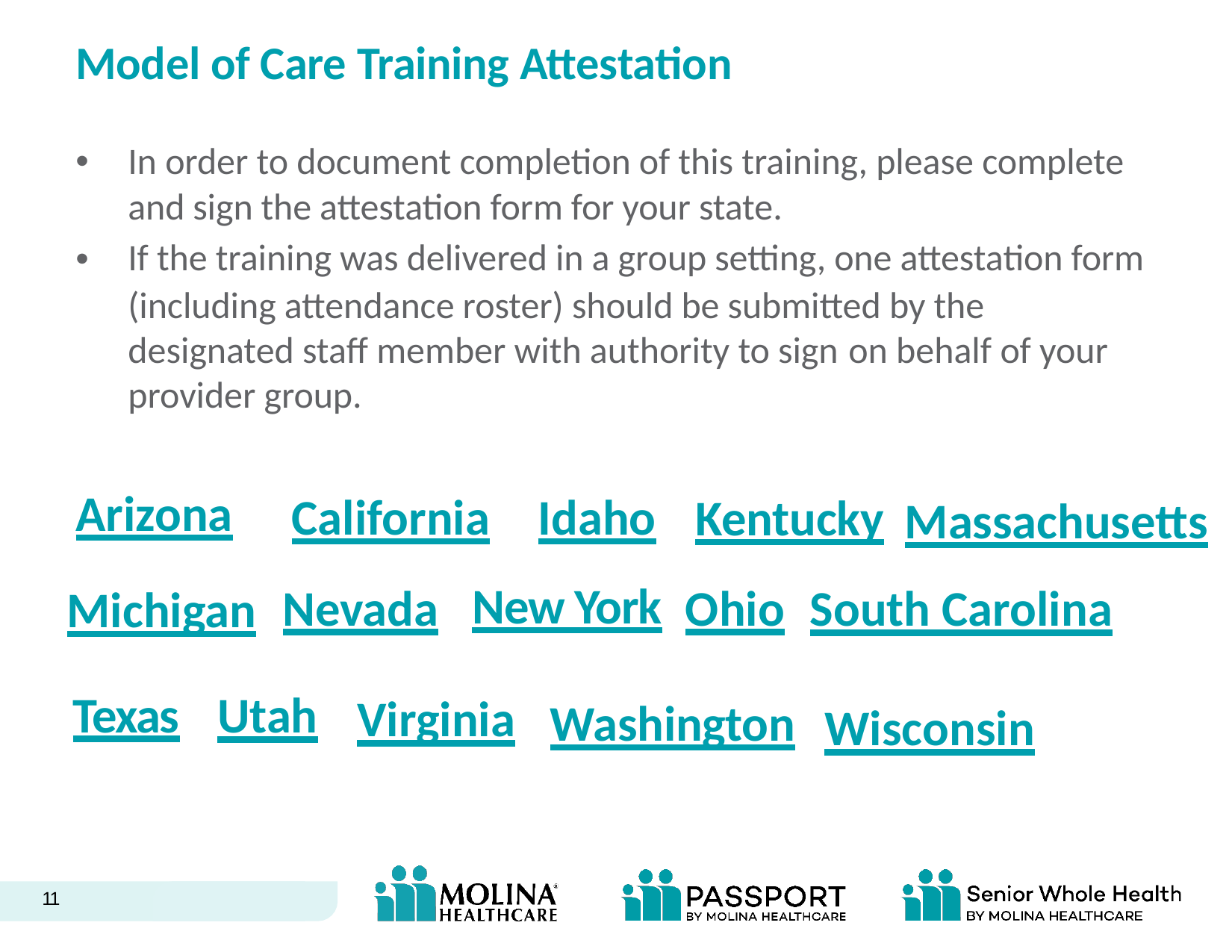

Model of Care Training Attestation
•
In order to document completion of this training, please complete
and sign the attestation form for your state.
If the training was delivered in a group setting, one attestation form
(including attendance roster) should be submitted by the
•
designated staff member with authority to sign
provider group.
on behalf of your
Arizona
California
Idaho
Kentucky
Massachusetts
Michigan
New York
Nevada
Ohio
South Carolina

Texas
Utah
Virginia
Washington
Wisconsin

11